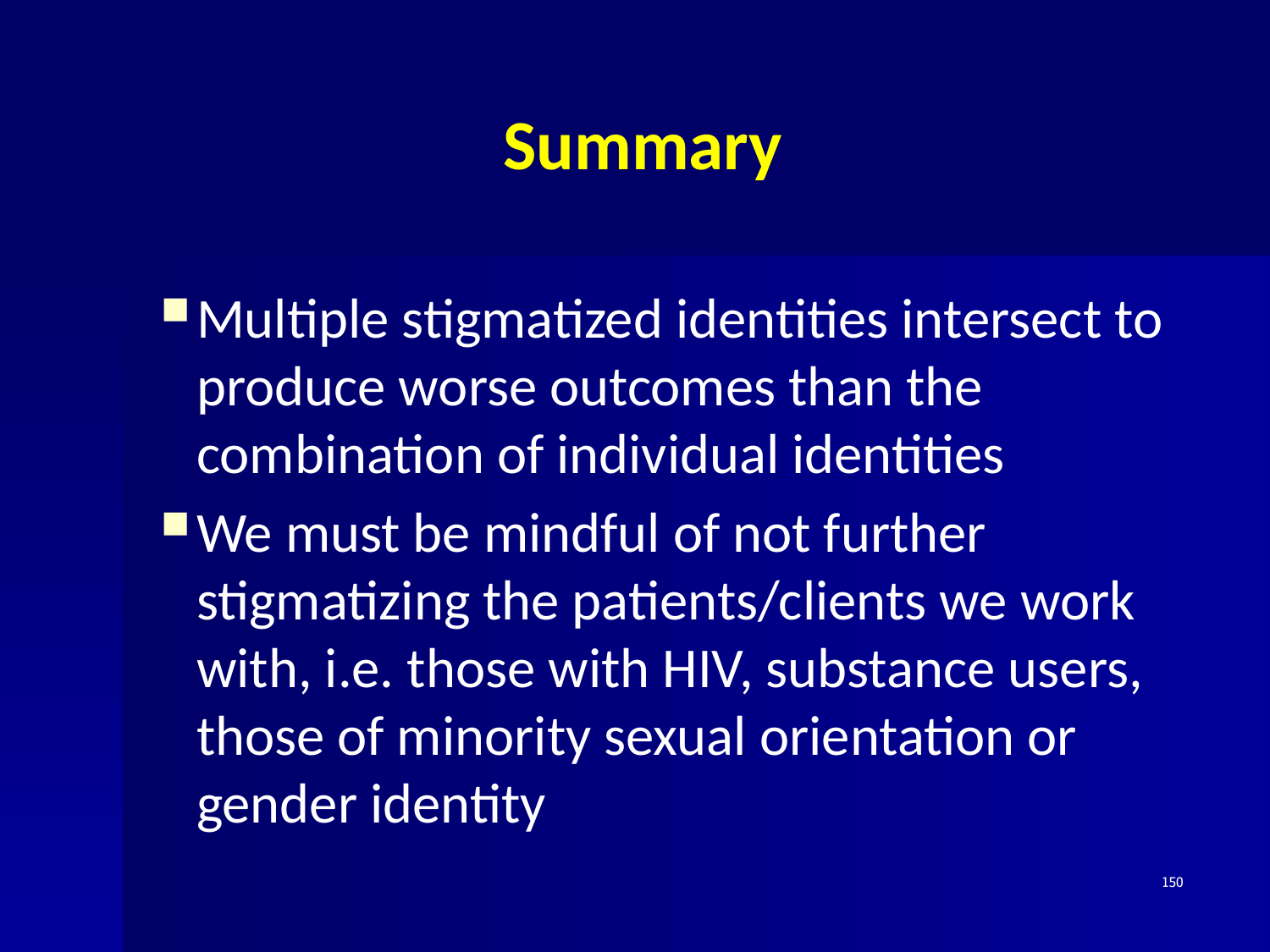

# Summary
Multiple stigmatized identities intersect to produce worse outcomes than the combination of individual identities
We must be mindful of not further stigmatizing the patients/clients we work with, i.e. those with HIV, substance users, those of minority sexual orientation or gender identity
150